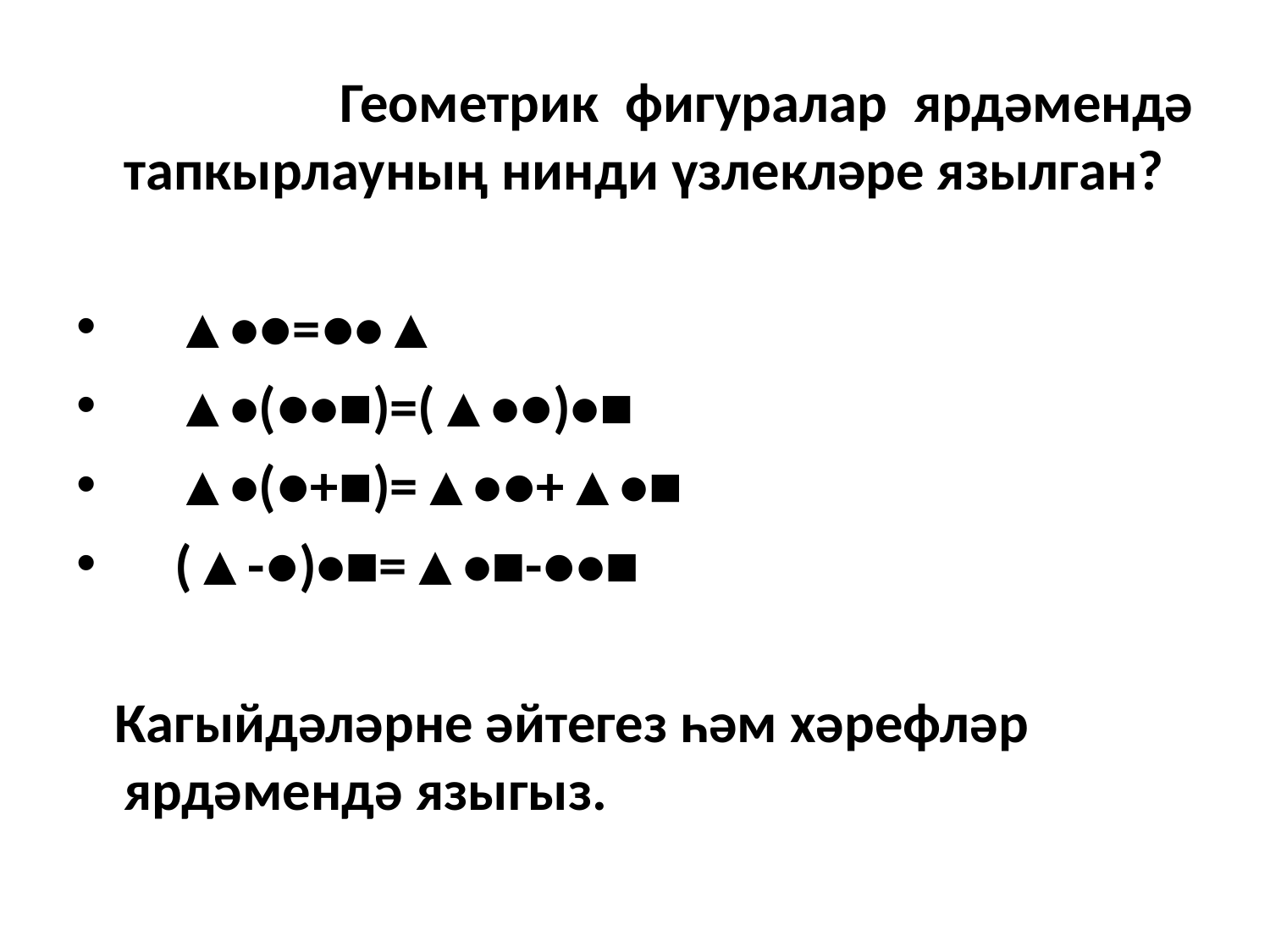

Геометрик фигуралар ярдәмендә тапкырлауның нинди үзлекләре язылган?

    ▲•●=●•▲
    ▲•(●•■)=(▲•●)•■
    ▲•(●+■)=▲•●+▲•■
    (▲-●)•■=▲•■-●•■

   Кагыйдәләрне әйтегез һәм хәрефләр ярдәмендә языгыз.